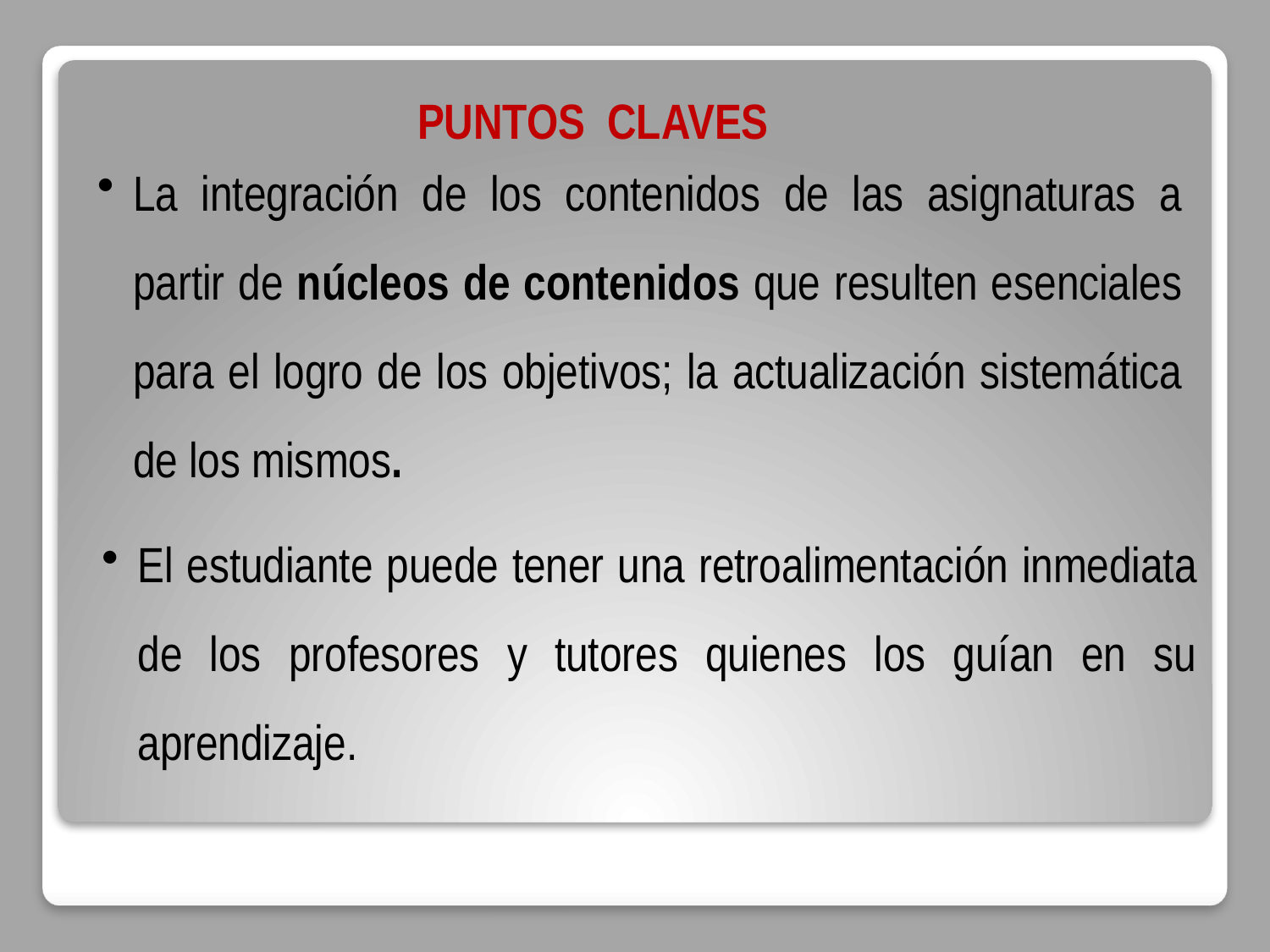

PUNTOS  CLAVES
La integración de los contenidos de las asignaturas a partir de núcleos de contenidos que resulten esenciales para el logro de los objetivos; la actualización sistemática de los mismos.
El estudiante puede tener una retroalimentación inmediata de los profesores y tutores quienes los guían en su aprendizaje.